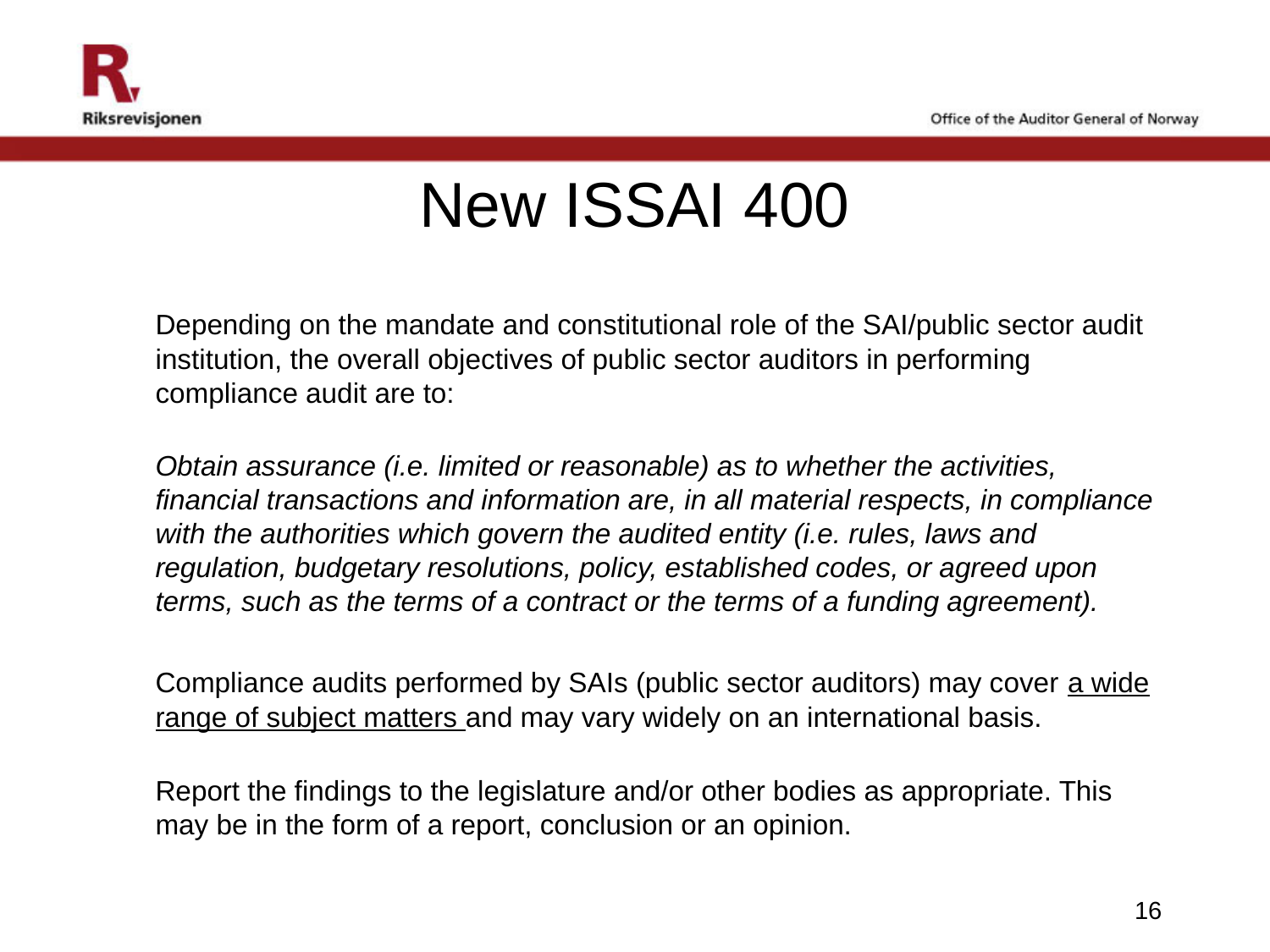

# New ISSAI 400
	Depending on the mandate and constitutional role of the SAI/public sector audit institution, the overall objectives of public sector auditors in performing compliance audit are to:

	Obtain assurance (i.e. limited or reasonable) as to whether the activities, financial transactions and information are, in all material respects, in compliance with the authorities which govern the audited entity (i.e. rules, laws and regulation, budgetary resolutions, policy, established codes, or agreed upon terms, such as the terms of a contract or the terms of a funding agreement).

	Compliance audits performed by SAIs (public sector auditors) may cover a wide range of subject matters and may vary widely on an international basis.

	Report the findings to the legislature and/or other bodies as appropriate. This may be in the form of a report, conclusion or an opinion.
16